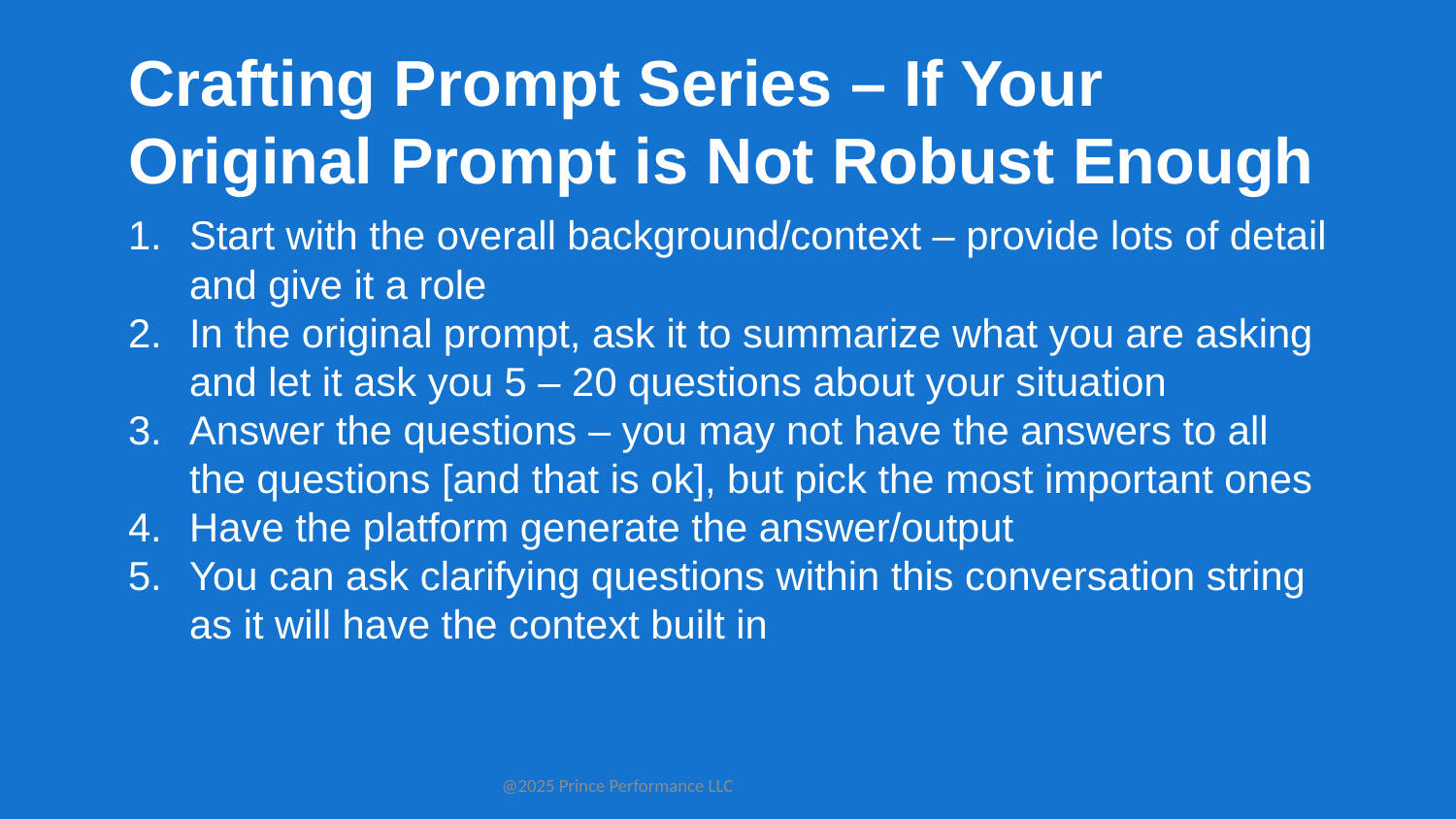

# Crafting Prompt Series – If Your Original Prompt is Not Robust Enough
Start with the overall background/context – provide lots of detail and give it a role
In the original prompt, ask it to summarize what you are asking and let it ask you 5 – 20 questions about your situation
Answer the questions – you may not have the answers to all the questions [and that is ok], but pick the most important ones
Have the platform generate the answer/output
You can ask clarifying questions within this conversation string as it will have the context built in
@2025 Prince Performance LLC